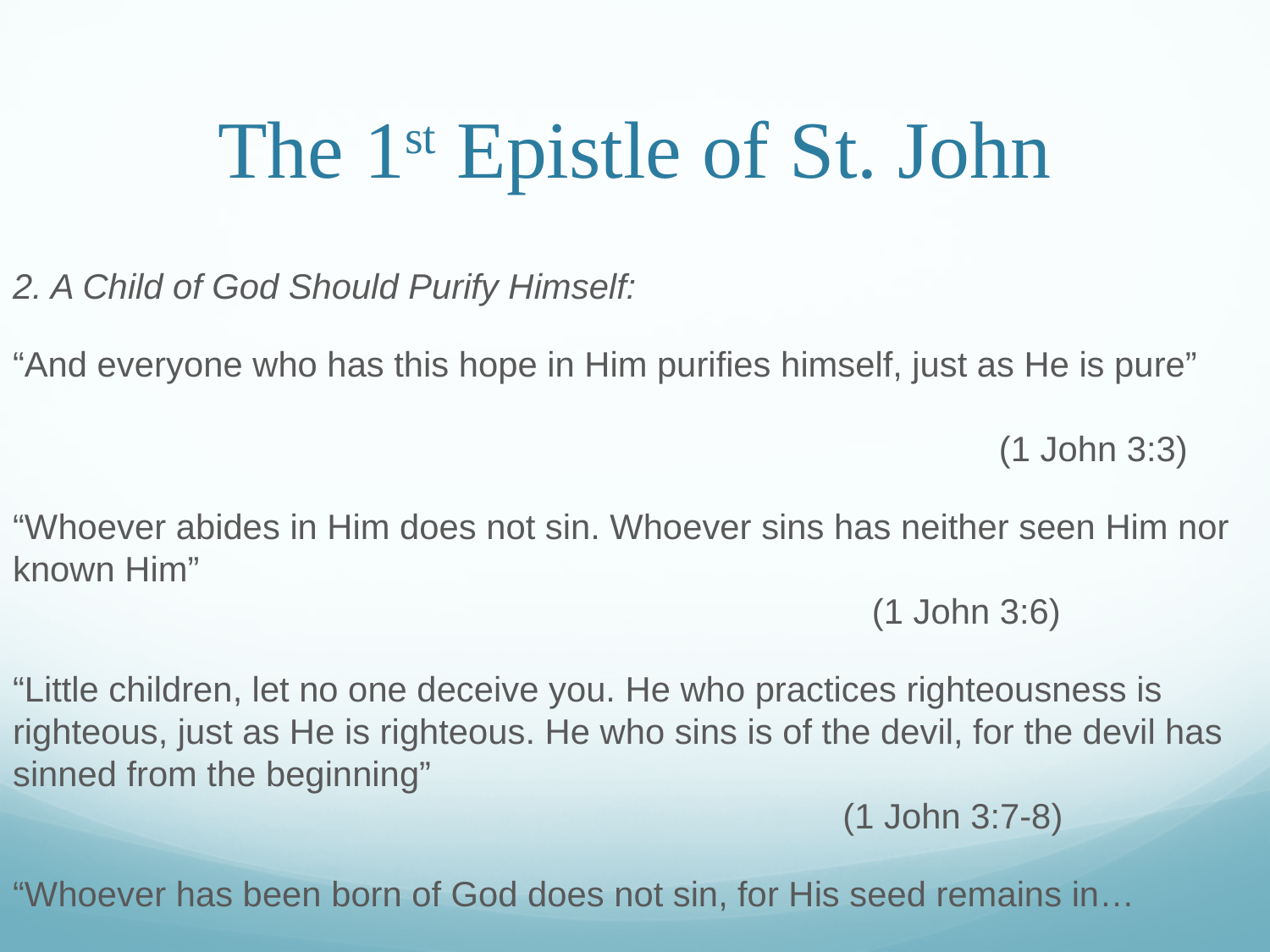

# The 1st Epistle of St. John
2. A Child of God Should Purify Himself:
“And everyone who has this hope in Him purifies himself, just as He is pure”																          (1 John 3:3)
“Whoever abides in Him does not sin. Whoever sins has neither seen Him nor known Him”														          (1 John 3:6)
“Little children, let no one deceive you. He who practices righteousness is righteous, just as He is righteous. He who sins is of the devil, for the devil has sinned from the beginning”												       (1 John 3:7-8)
“Whoever has been born of God does not sin, for His seed remains in…